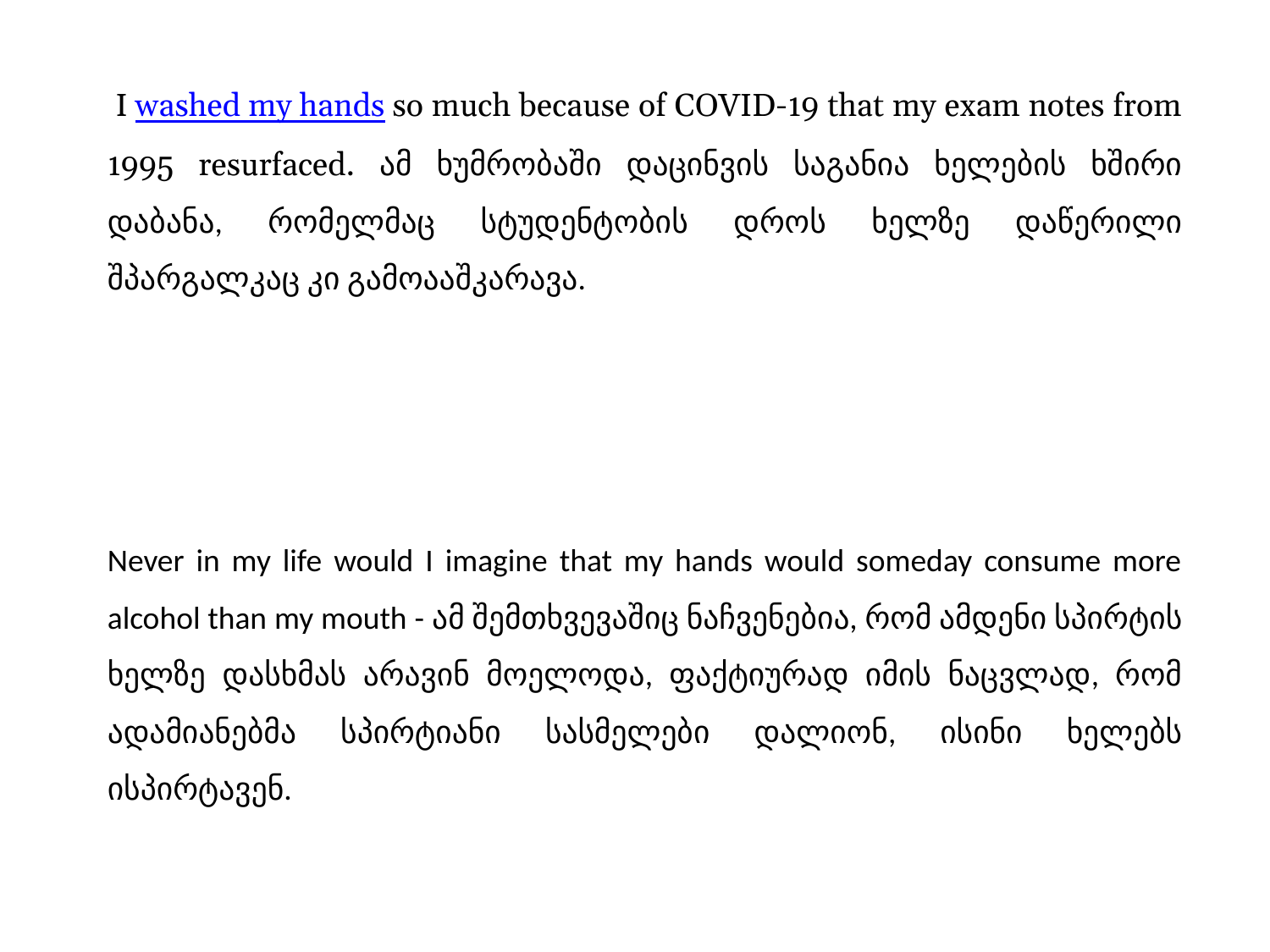

I washed my hands so much because of COVID-19 that my exam notes from 1995 resurfaced. ამ ხუმრობაში დაცინვის საგანია ხელების ხშირი დაბანა, რომელმაც სტუდენტობის დროს ხელზე დაწერილი შპარგალკაც კი გამოააშკარავა.

Never in my life would I imagine that my hands would someday consume more alcohol than my mouth - ამ შემთხვევაშიც ნაჩვენებია, რომ ამდენი სპირტის ხელზე დასხმას არავინ მოელოდა, ფაქტიურად იმის ნაცვლად, რომ ადამიანებმა სპირტიანი სასმელები დალიონ, ისინი ხელებს ისპირტავენ.